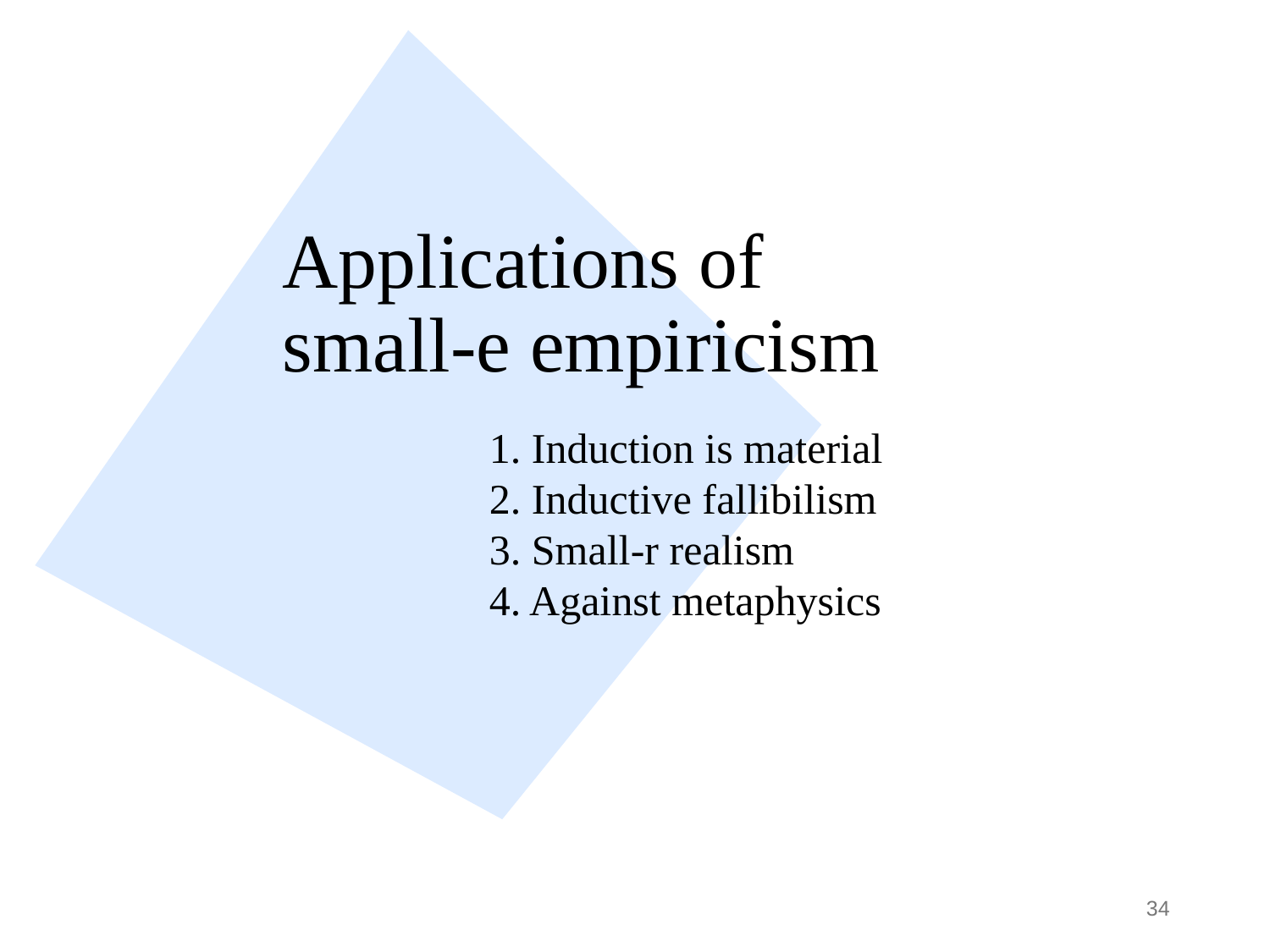

# Applications of small-e empiricism
1. Induction is material
2. Inductive fallibilism
3. Small-r realism
4. Against metaphysics
34